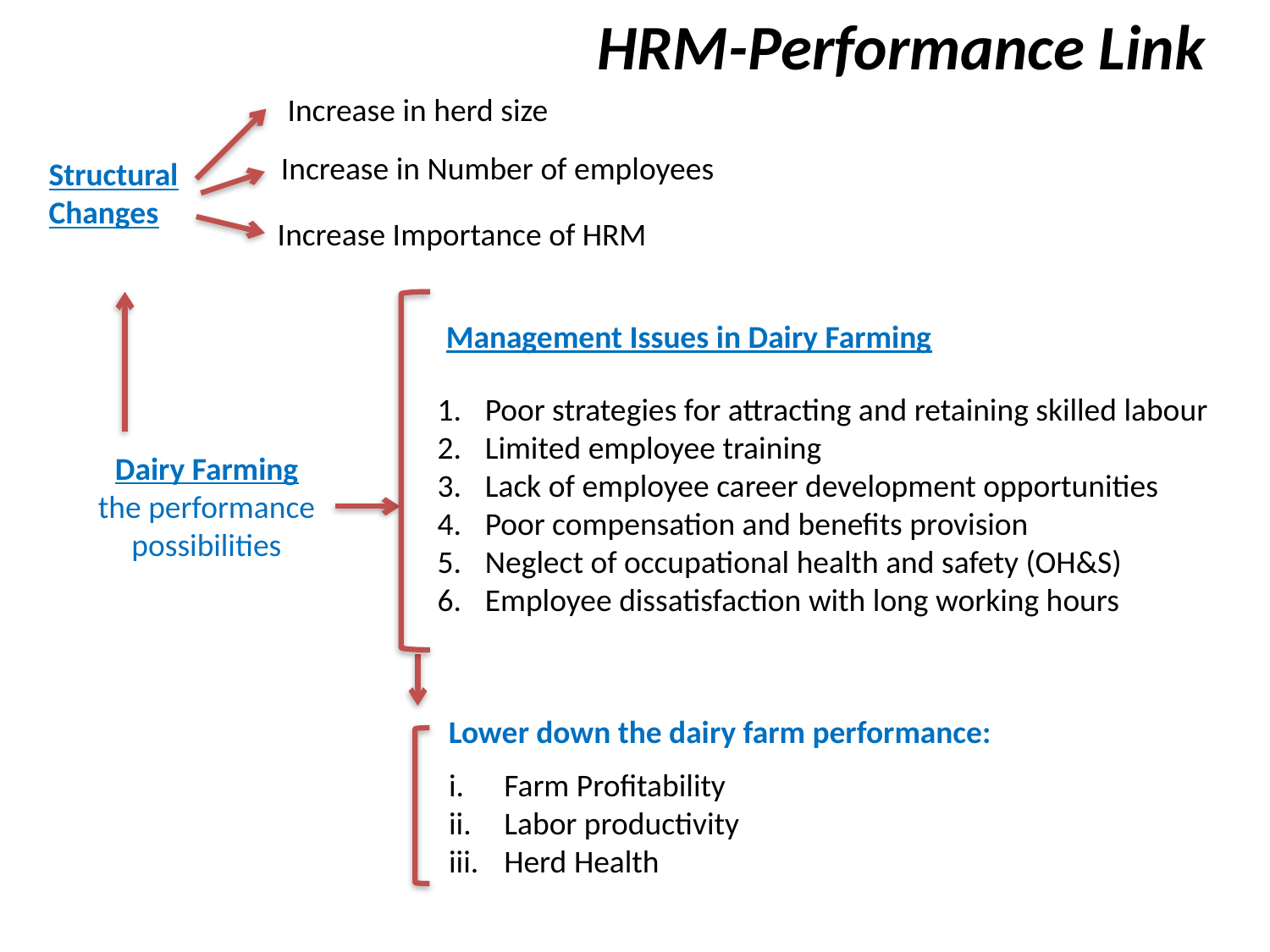

HRM-Performance Link
Increase in herd size
Increase in Number of employees
Structural Changes
Increase Importance of HRM

Management Issues in Dairy Farming
Poor strategies for attracting and retaining skilled labour
Limited employee training
Lack of employee career development opportunities
Poor compensation and benefits provision
Neglect of occupational health and safety (OH&S)
Employee dissatisfaction with long working hours
Dairy Farming
the performance possibilities
Lower down the dairy farm performance:

Farm Profitability
Labor productivity
Herd Health